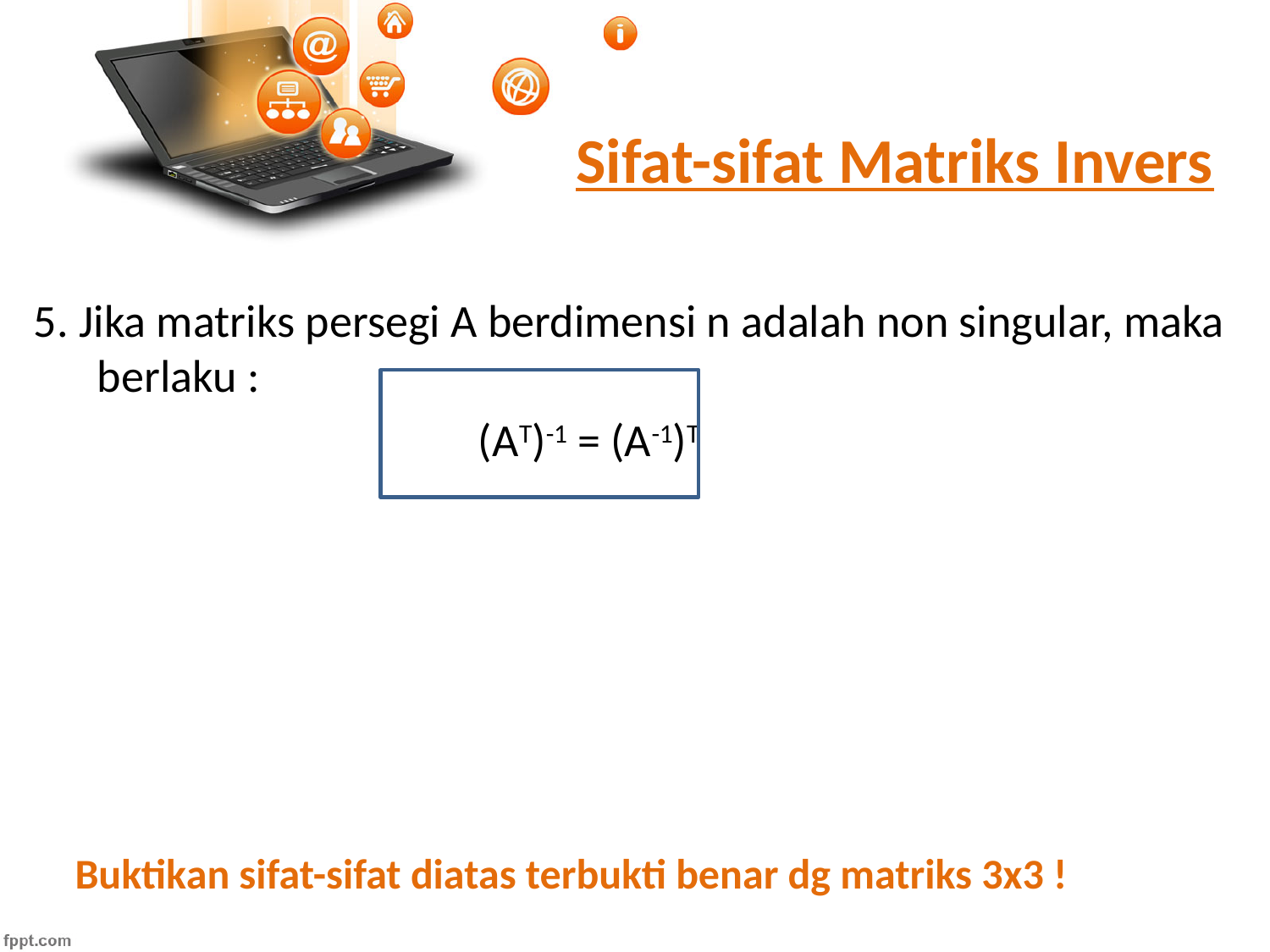

# Sifat-sifat Matriks Invers
5. Jika matriks persegi A berdimensi n adalah non singular, maka  berlaku :
				(AT)-1 = (A-1)T

Buktikan sifat-sifat diatas terbukti benar dg matriks 3x3 !